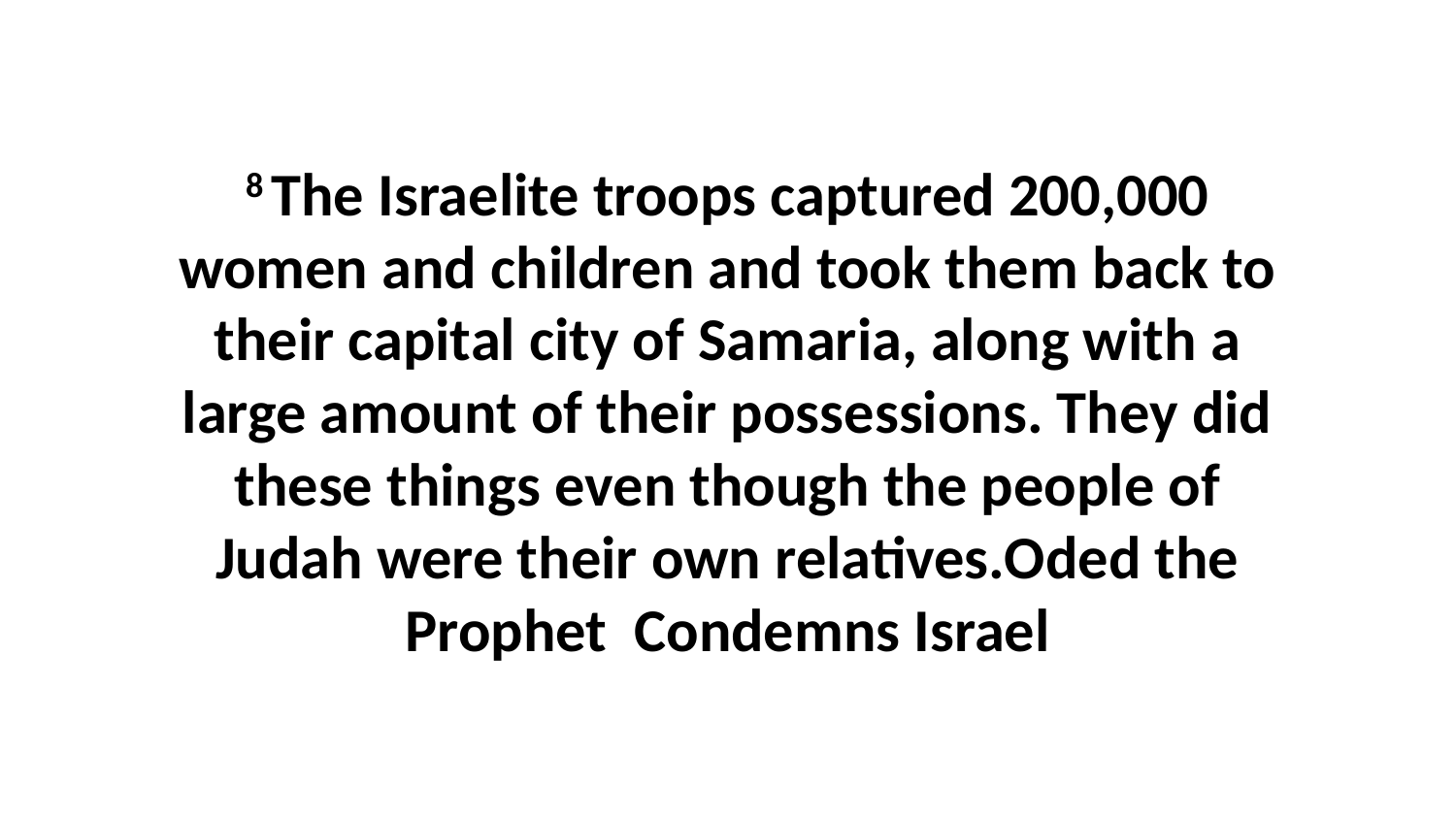

8 The Israelite troops captured 200,000 women and children and took them back to their capital city of Samaria, along with a large amount of their possessions. They did these things even though the people of Judah were their own relatives.Oded the Prophet  Condemns Israel